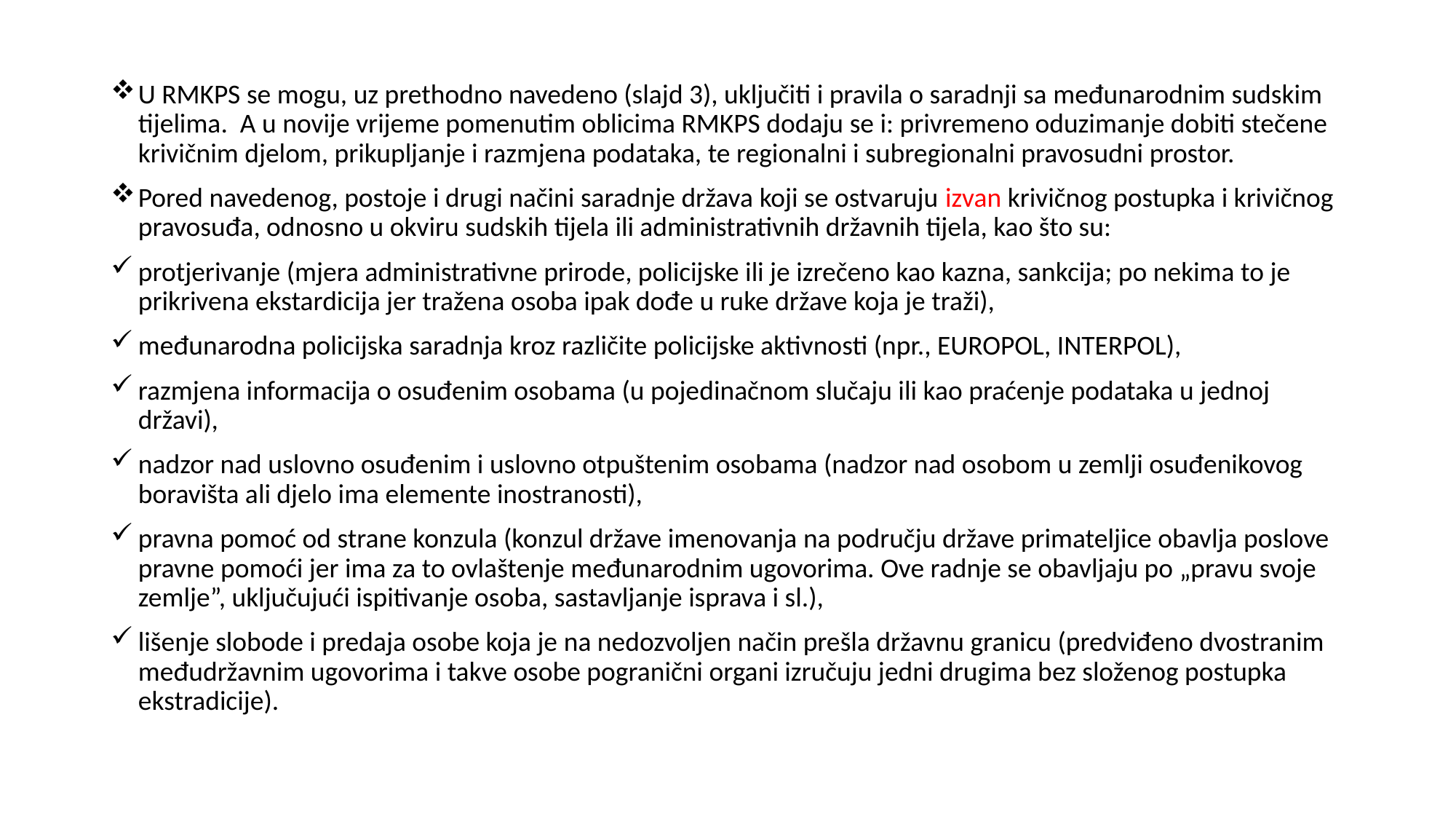

U RMKPS se mogu, uz prethodno navedeno (slajd 3), uključiti i pravila o saradnji sa međunarodnim sudskim tijelima.  A u novije vrijeme pomenutim oblicima RMKPS dodaju se i: privremeno oduzimanje dobiti stečene krivičnim djelom, prikupljanje i razmjena podataka, te regionalni i subregionalni pravosudni prostor.
Pored navedenog, postoje i drugi načini saradnje država koji se ostvaruju izvan krivičnog postupka i krivičnog pravosuđa, odnosno u okviru sudskih tijela ili administrativnih državnih tijela, kao što su:
protjerivanje (mjera administrativne prirode, policijske ili je izrečeno kao kazna, sankcija; po nekima to je prikrivena ekstardicija jer tražena osoba ipak dođe u ruke države koja je traži),
međunarodna policijska saradnja kroz različite policijske aktivnosti (npr., EUROPOL, INTERPOL),
razmjena informacija o osuđenim osobama (u pojedinačnom slučaju ili kao praćenje podataka u jednoj državi),
nadzor nad uslovno osuđenim i uslovno otpuštenim osobama (nadzor nad osobom u zemlji osuđenikovog boravišta ali djelo ima elemente inostranosti),
pravna pomoć od strane konzula (konzul države imenovanja na području države primateljice obavlja poslove pravne pomoći jer ima za to ovlaštenje međunarodnim ugovorima. Ove radnje se obavljaju po „pravu svoje zemlje”, uključujući ispitivanje osoba, sastavljanje isprava i sl.),
lišenje slobode i predaja osobe koja je na nedozvoljen način prešla državnu granicu (predviđeno dvostranim međudržavnim ugovorima i takve osobe pogranični organi izručuju jedni drugima bez složenog postupka ekstradicije).